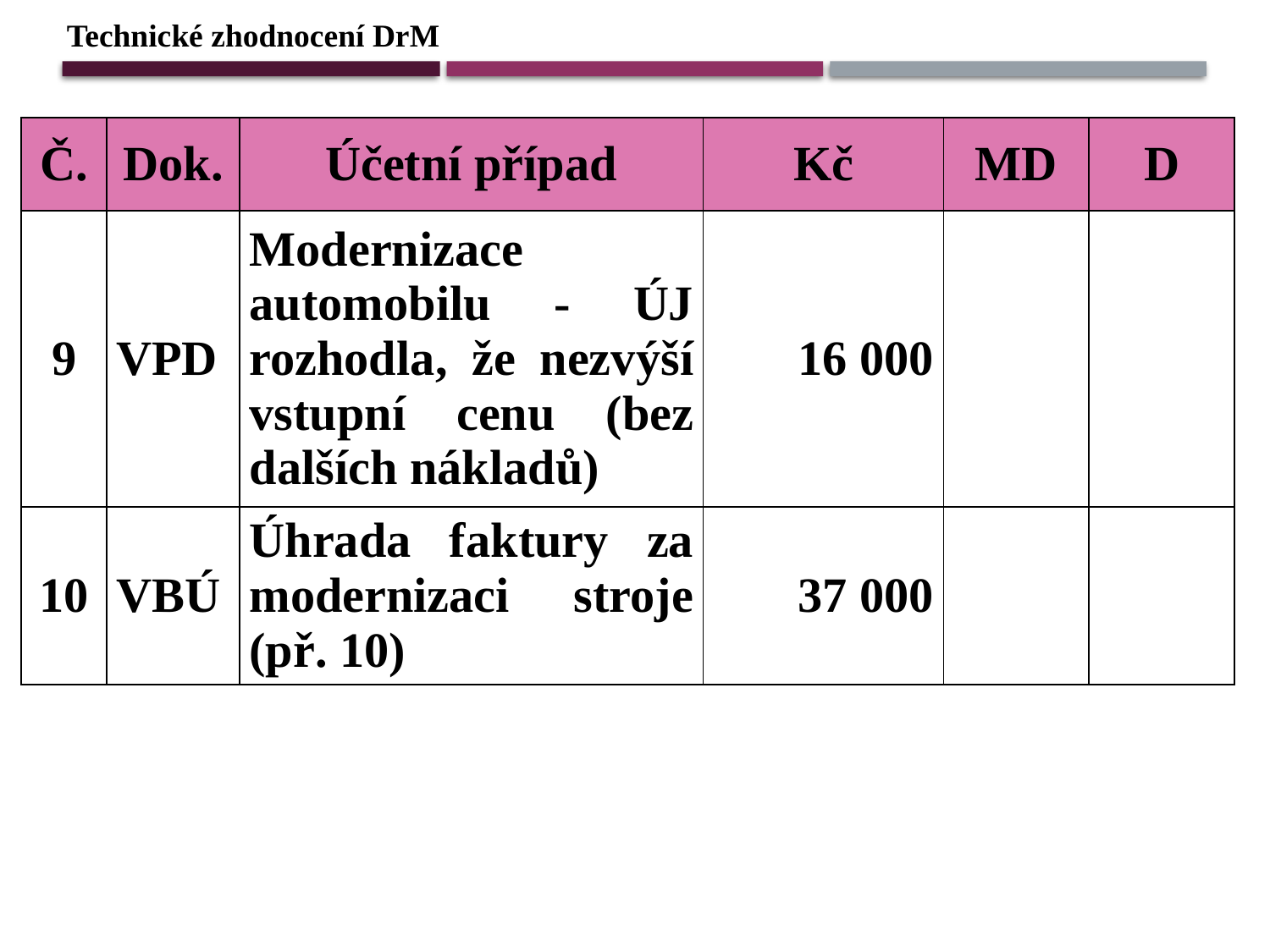

Technické zhodnocení DrM
| Č. | Dok. | Účetní případ | Kč | MD | D |
| --- | --- | --- | --- | --- | --- |
| 9 | VPD | Modernizace automobilu - ÚJ rozhodla, že nezvýší vstupní cenu (bez dalších nákladů) | 16 000 |  |  |
| 10 | VBÚ | Úhrada faktury za modernizaci stroje (př. 10) | 37 000 |  |  |